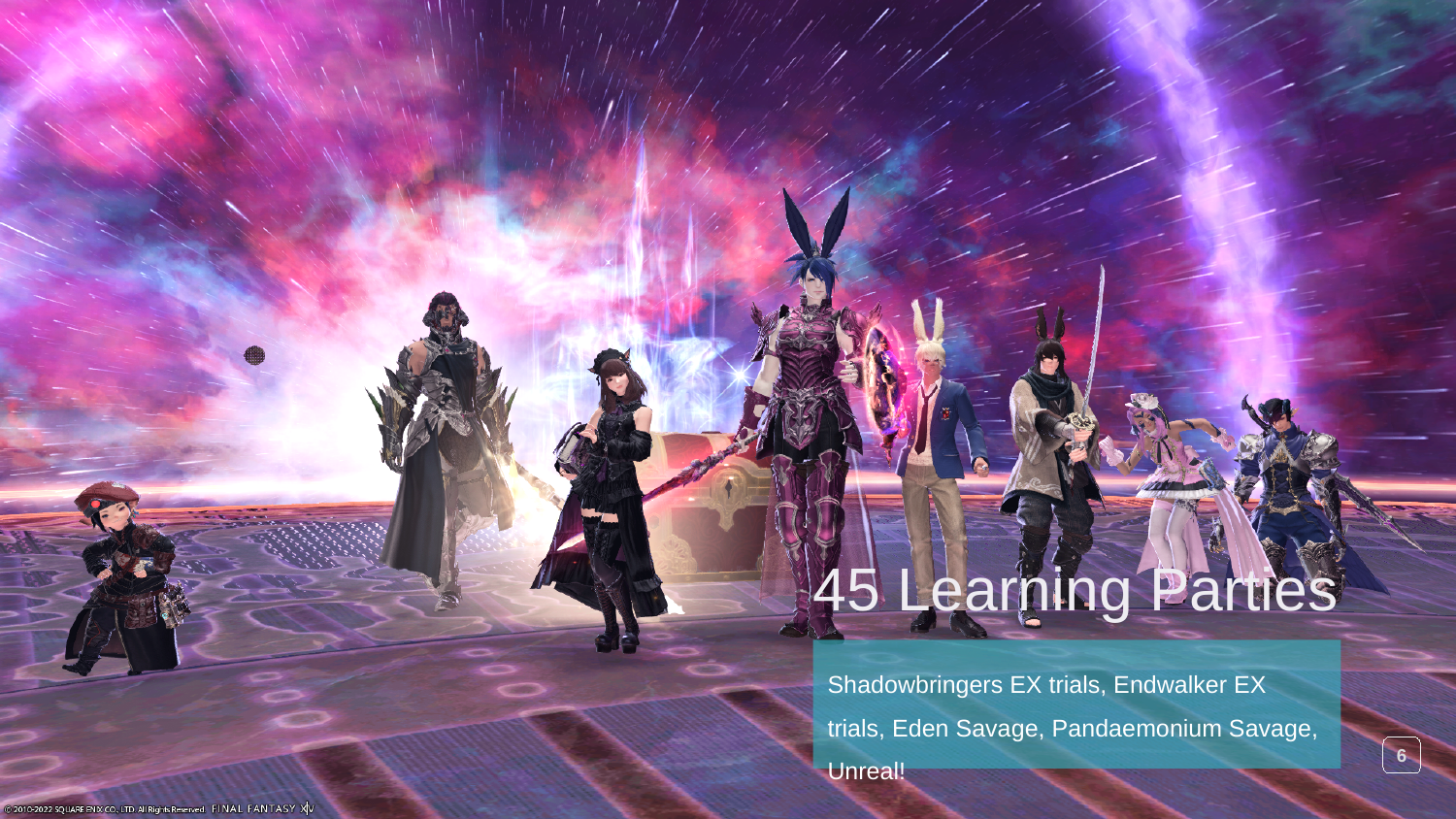

45 Learning Parties
Shadowbringers EX trials, Endwalker EX trials, Eden Savage, Pandaemonium Savage, Unreal!